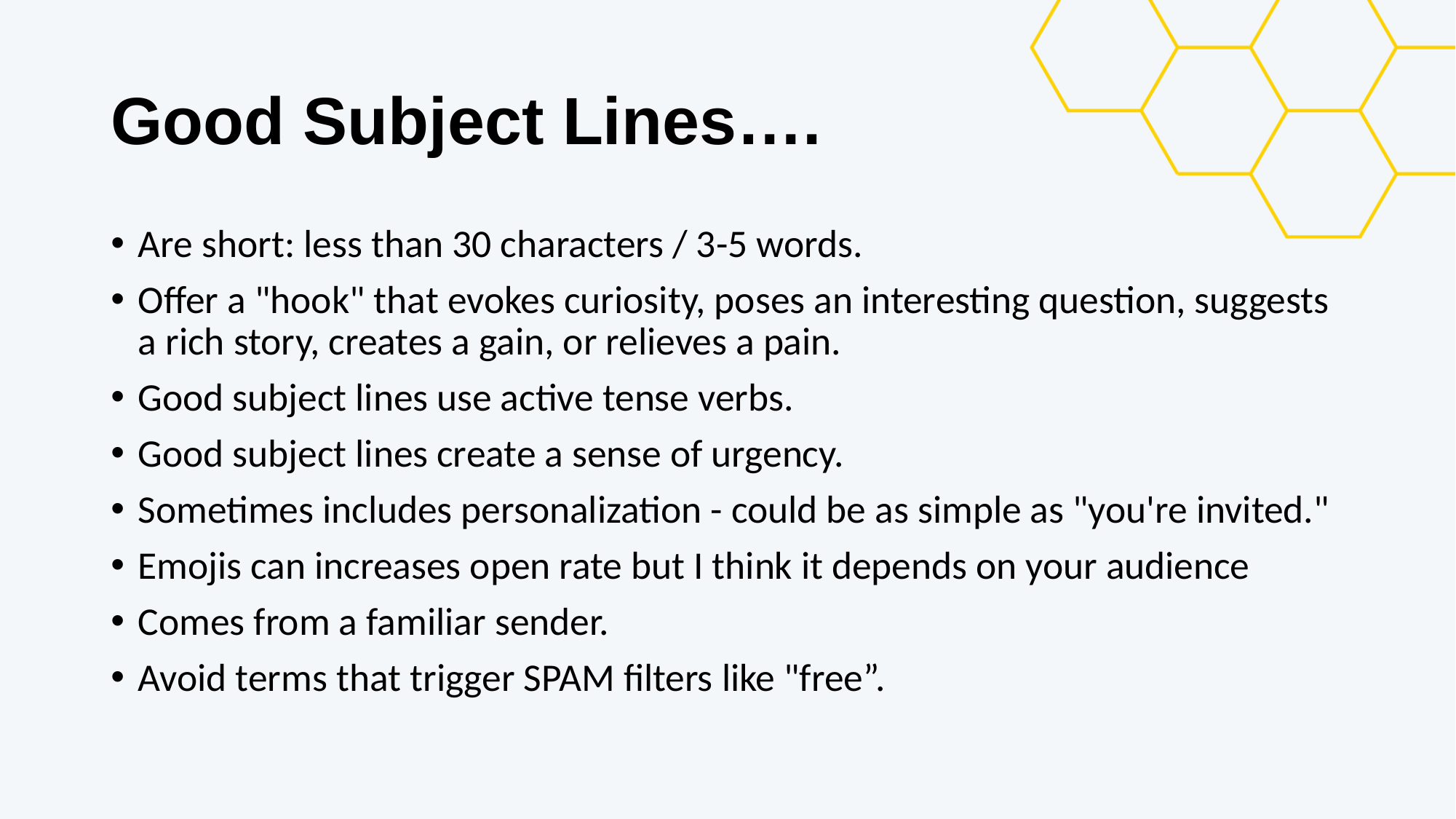

# Good Subject Lines….
Are short: less than 30 characters / 3-5 words.
Offer a "hook" that evokes curiosity, poses an interesting question, suggests a rich story, creates a gain, or relieves a pain.
Good subject lines use active tense verbs.
Good subject lines create a sense of urgency.
Sometimes includes personalization - could be as simple as "you're invited."
Emojis can increases open rate but I think it depends on your audience
Comes from a familiar sender.
Avoid terms that trigger SPAM filters like "free”.